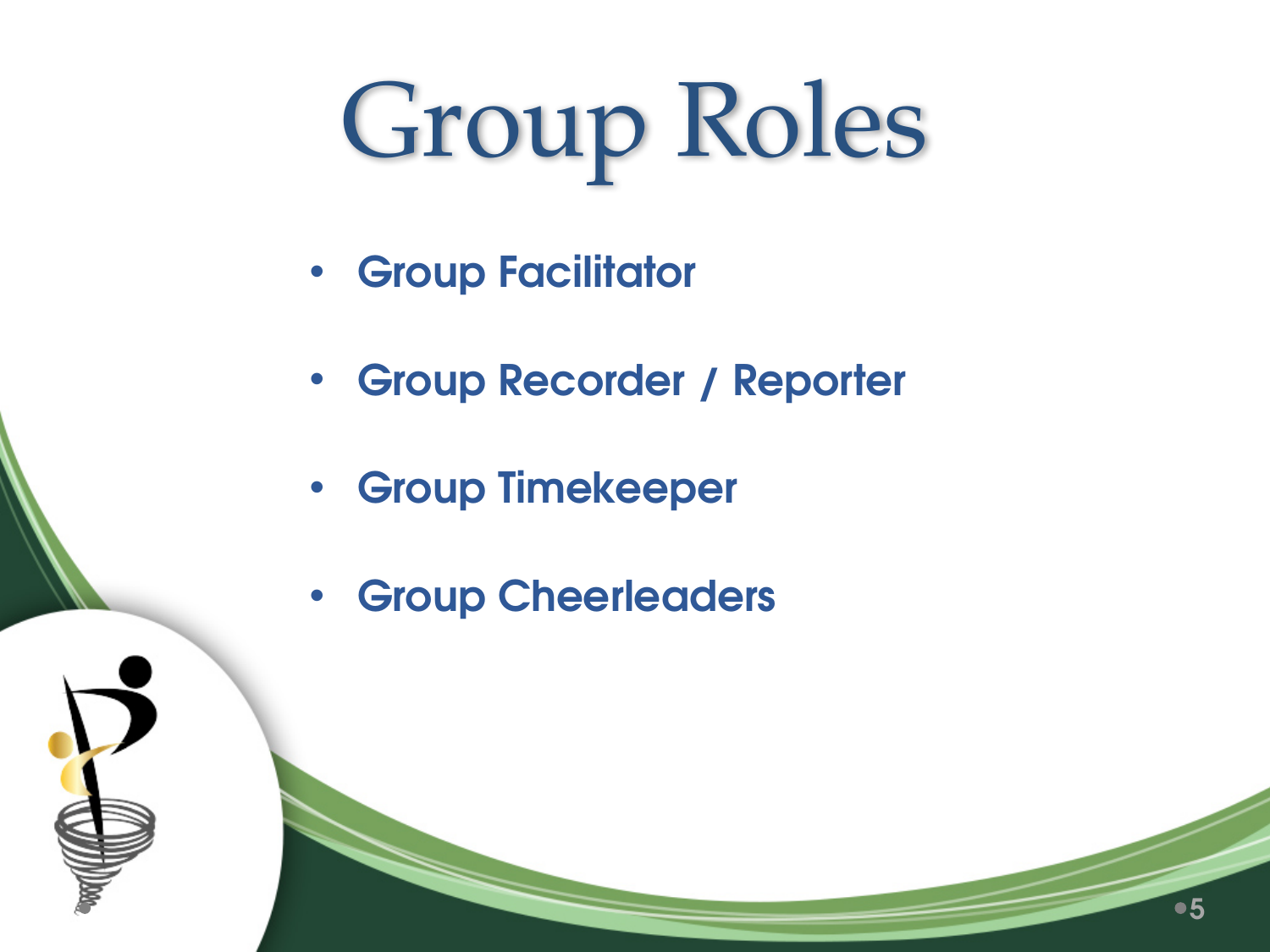

# Group Roles
Group Facilitator

Group Recorder / Reporter

Group Timekeeper

Group Cheerleaders

5